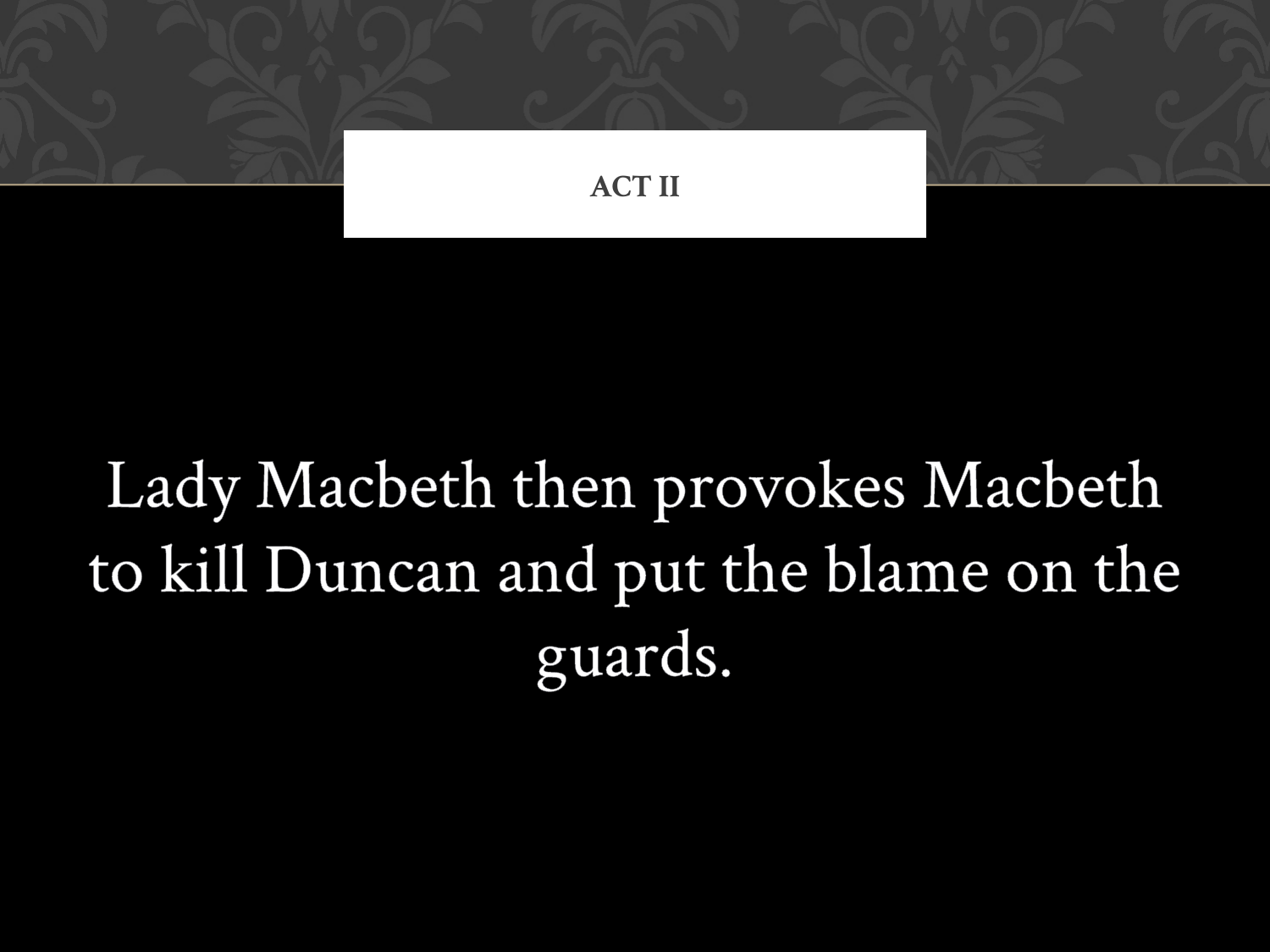

# ACT II
Lady Macbeth then provokes Macbeth to kill Duncan and put the blame on the guards.